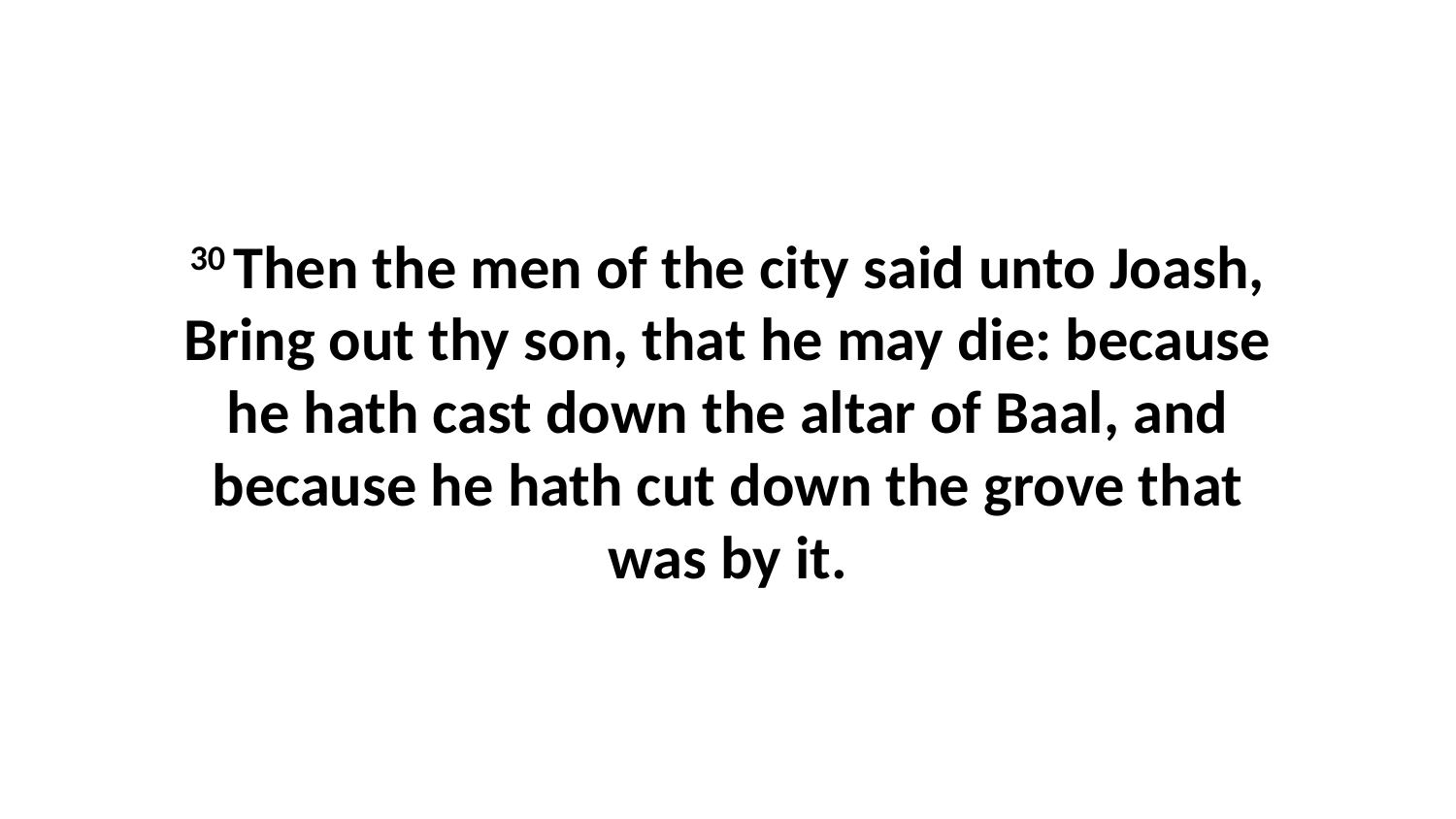

30 Then the men of the city said unto Joash, Bring out thy son, that he may die: because he hath cast down the altar of Baal, and because he hath cut down the grove that was by it.